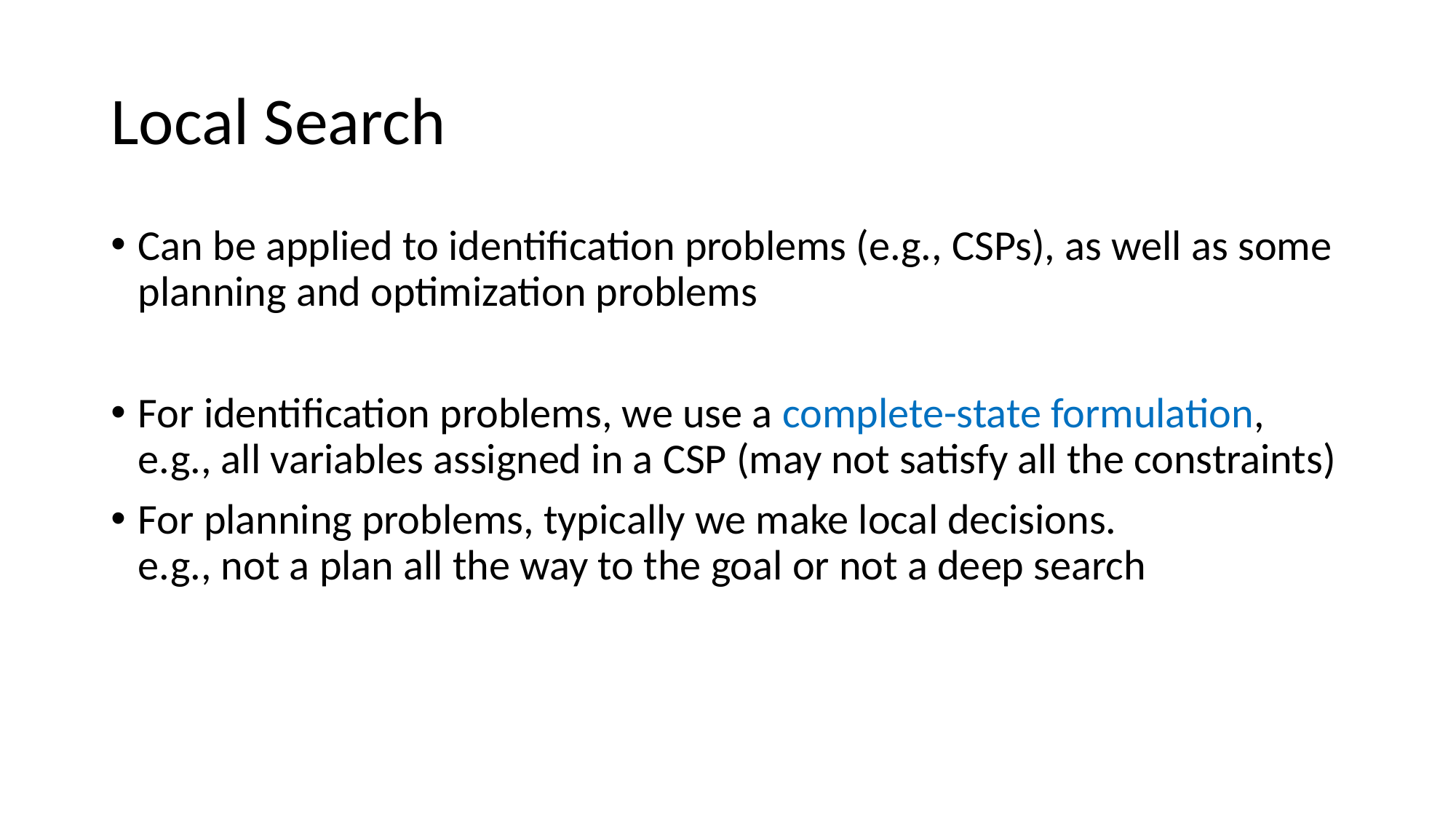

# Local Search
Can be applied to identification problems (e.g., CSPs), as well as some planning and optimization problems

For identification problems, we use a complete-state formulation, e.g., all variables assigned in a CSP (may not satisfy all the constraints)
For planning problems, typically we make local decisions.                e.g., not a plan all the way to the goal or not a deep search